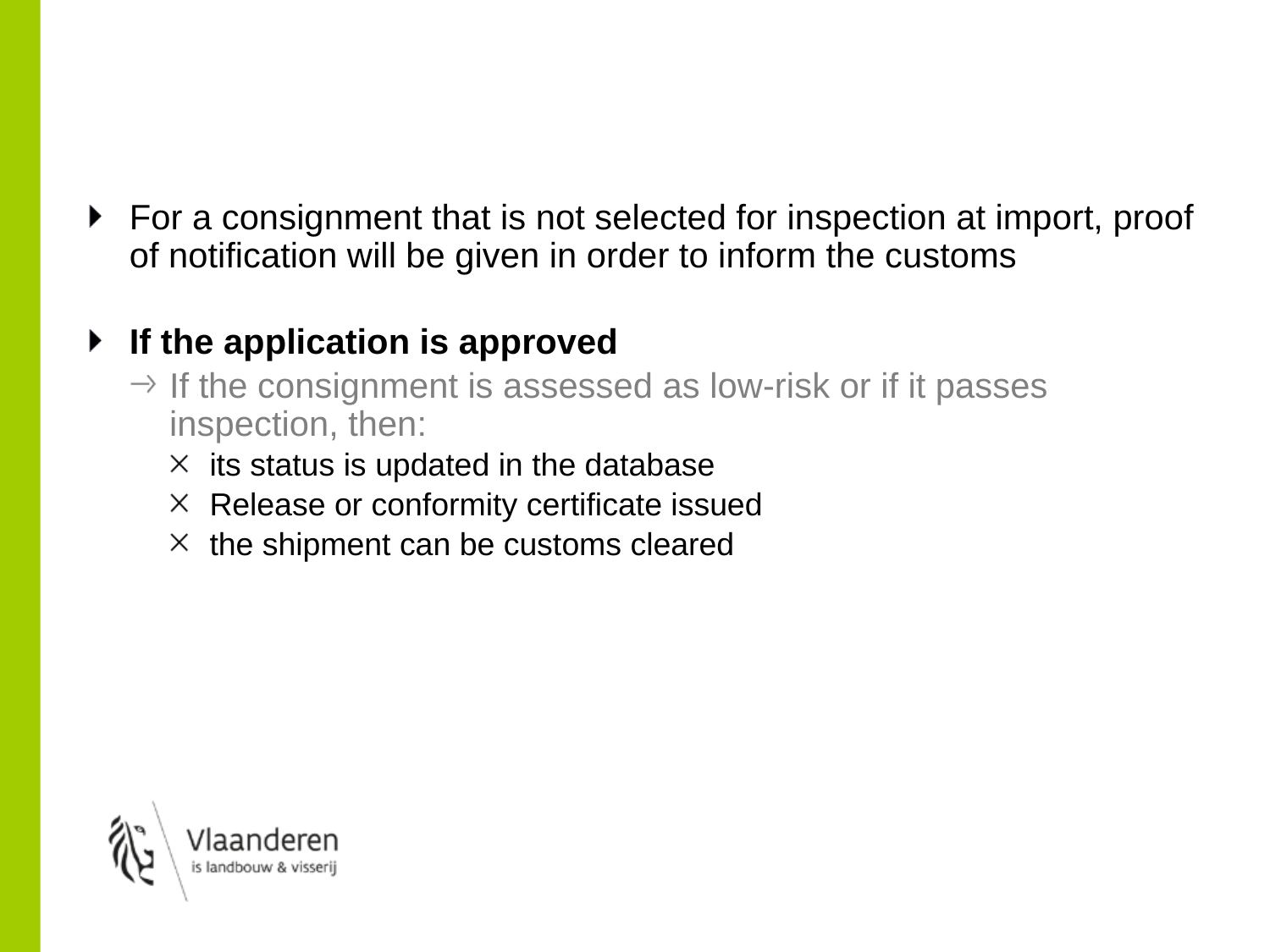

#
For a consignment that is not selected for inspection at import, proof of notification will be given in order to inform the customs

If the application is approved
If the consignment is assessed as low-risk or if it passes inspection, then:
its status is updated in the database
Release or conformity certificate issued
the shipment can be customs cleared